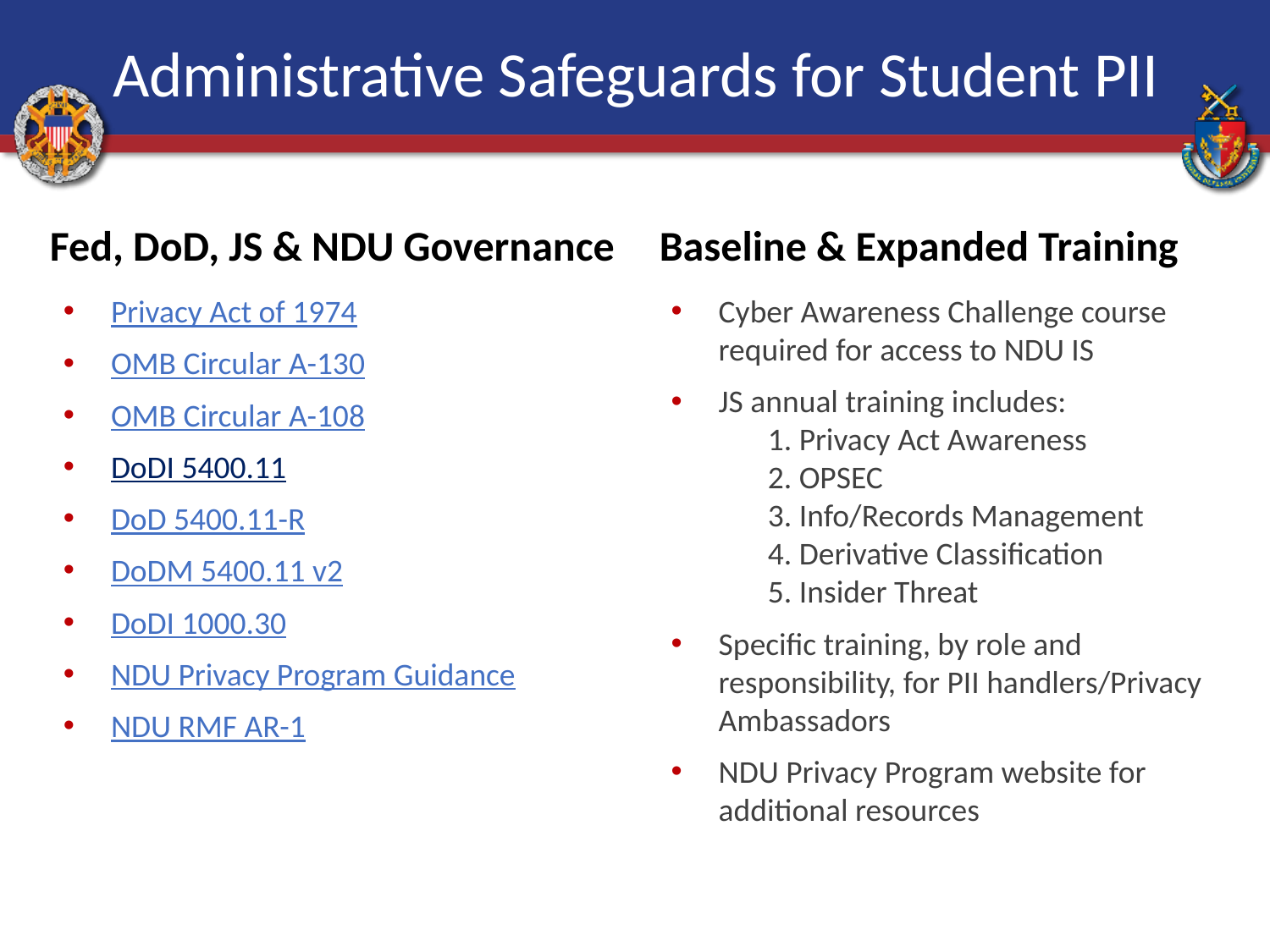

Administrative Safeguards for Student PII

Fed, DoD, JS & NDU Governance
Baseline & Expanded Training
Privacy Act of 1974
OMB Circular A-130
OMB Circular A-108
DoDI 5400.11
DoD 5400.11-R
DoDM 5400.11 v2
DoDI 1000.30
NDU Privacy Program Guidance
NDU RMF AR-1
Cyber Awareness Challenge course required for access to NDU IS
JS annual training includes:
	1. Privacy Act Awareness
	2. OPSEC
	3. Info/Records Management
	4. Derivative Classification
	5. Insider Threat
Specific training, by role and responsibility, for PII handlers/Privacy Ambassadors
NDU Privacy Program website for additional resources